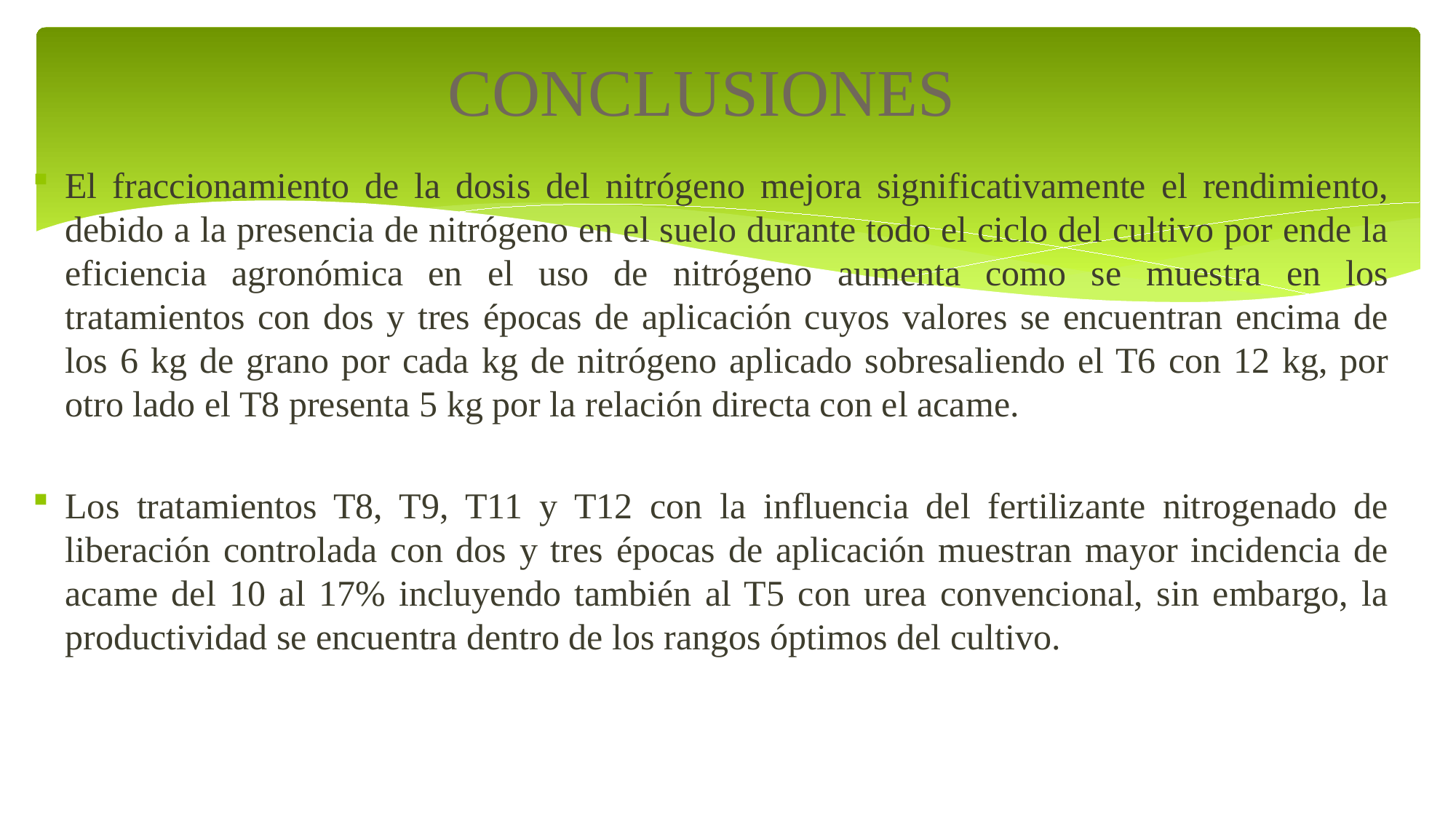

# CONCLUSIONES
El fraccionamiento de la dosis del nitrógeno mejora significativamente el rendimiento, debido a la presencia de nitrógeno en el suelo durante todo el ciclo del cultivo por ende la eficiencia agronómica en el uso de nitrógeno aumenta como se muestra en los tratamientos con dos y tres épocas de aplicación cuyos valores se encuentran encima de los 6 kg de grano por cada kg de nitrógeno aplicado sobresaliendo el T6 con 12 kg, por otro lado el T8 presenta 5 kg por la relación directa con el acame.

Los tratamientos T8, T9, T11 y T12 con la influencia del fertilizante nitrogenado de liberación controlada con dos y tres épocas de aplicación muestran mayor incidencia de acame del 10 al 17% incluyendo también al T5 con urea convencional, sin embargo, la productividad se encuentra dentro de los rangos óptimos del cultivo.